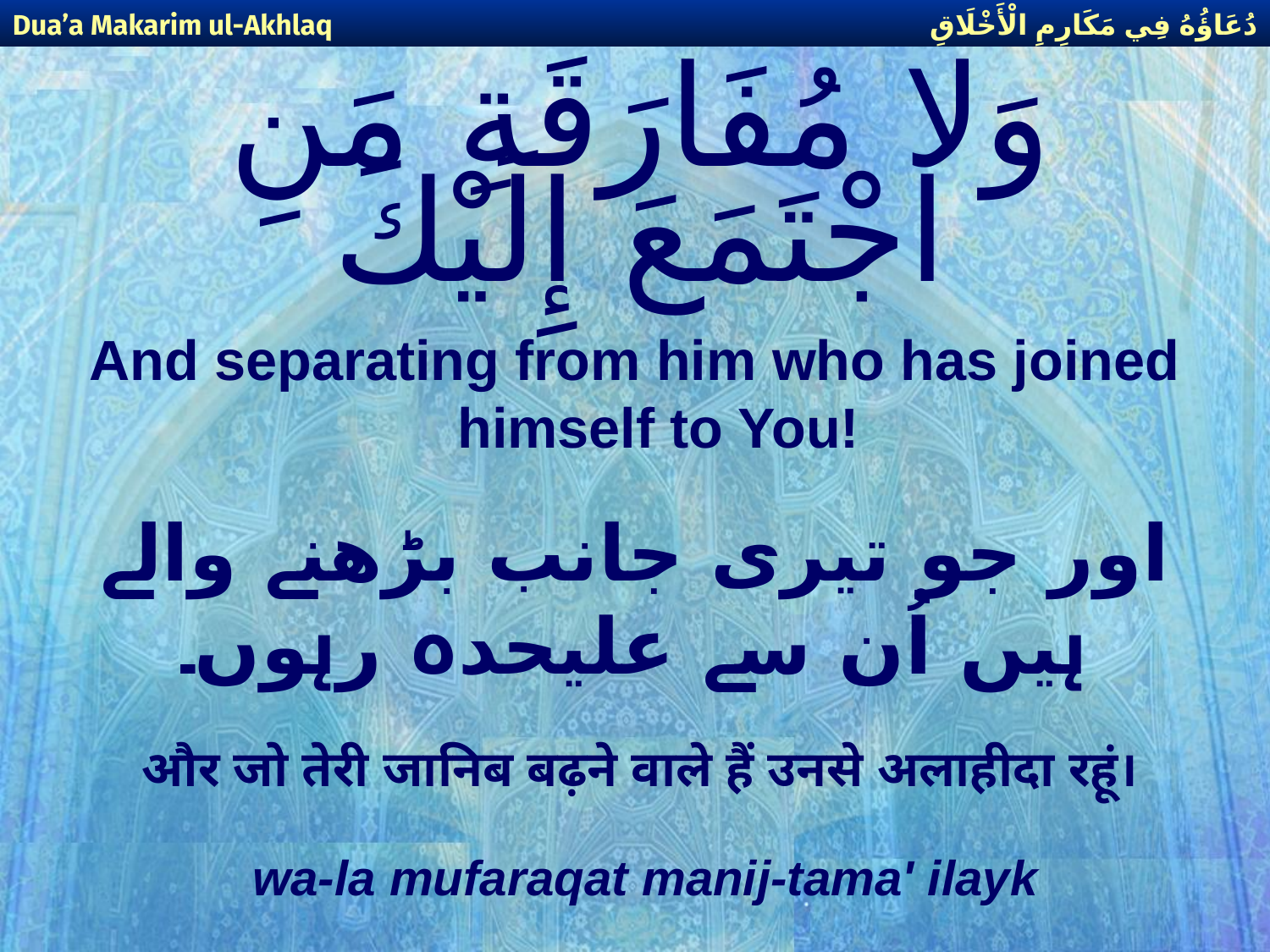

دُعَاؤُهُ فِي مَكَارِمِ الْأَخْلَاقِ
Dua’a Makarim ul-Akhlaq
# وَلا مُفَارَقَةِ مَنِ اجْتَمَعَ إِلَيْكَ
And separating from him who has joined himself to You!
اور جو تیری جانب بڑھنے والے ہیں اُن سے علیحدہ رہوں۔
और जो तेरी जानिब बढ़ने वाले हैं उनसे अलाहीदा रहूं।
wa-la mufaraqat manij-tama' ilayk